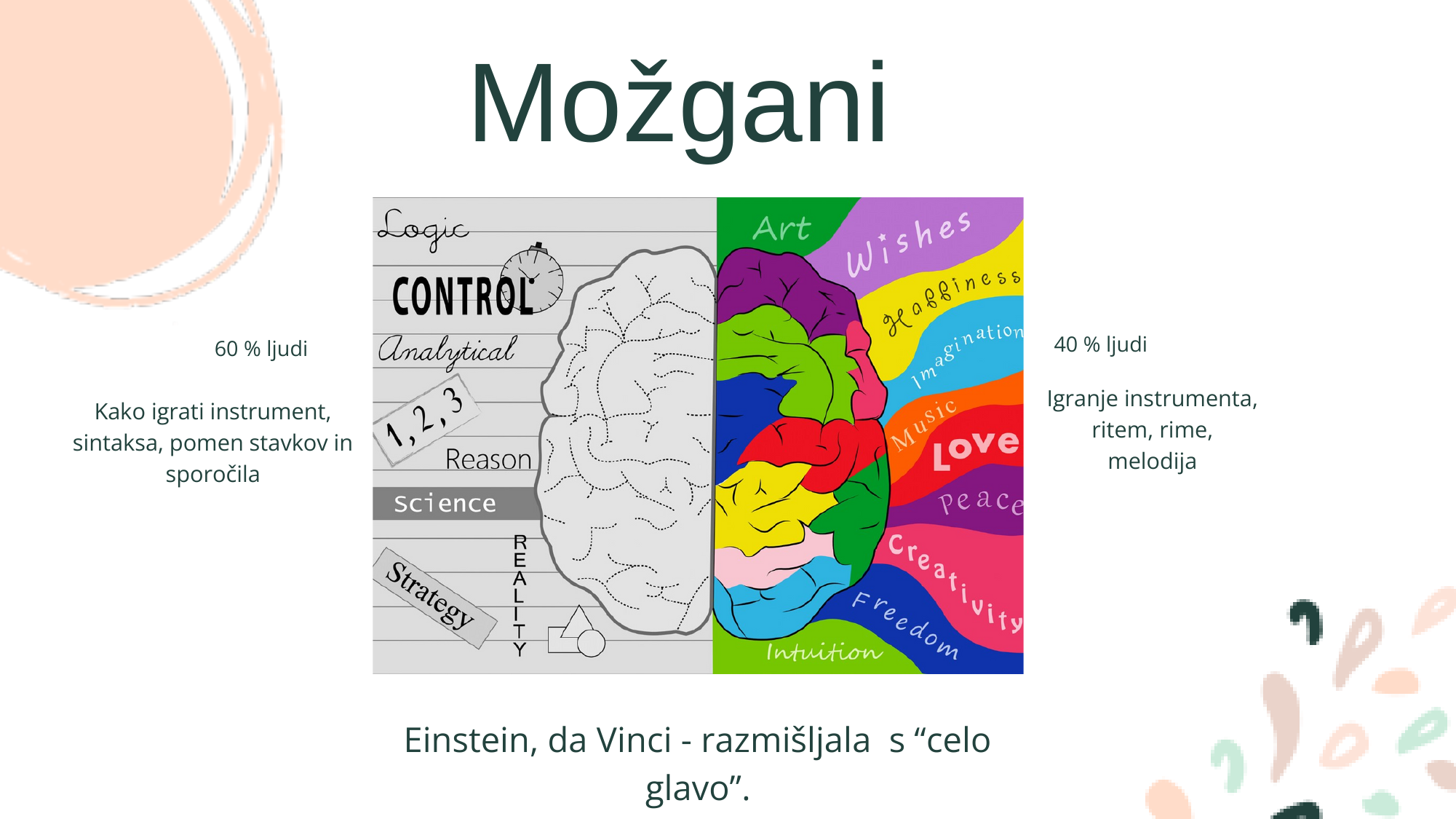

Možgani

60 % ljudi
40 % ljudi
Igranje instrumenta,
ritem, rime, melodija
Kako igrati instrument,
sintaksa, pomen stavkov in sporočila

Einstein, da Vinci - razmišljala  s “celo glavo”.